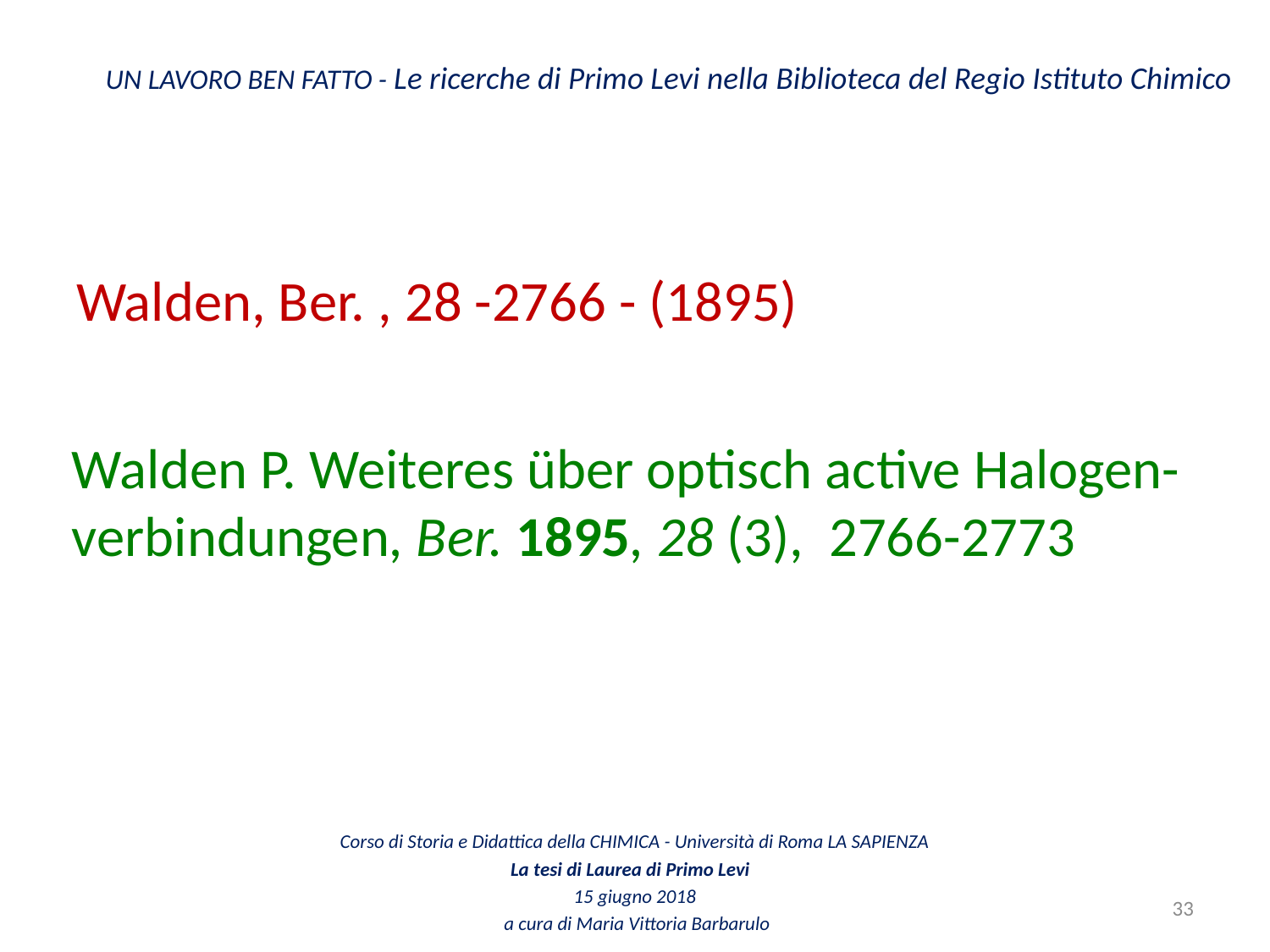

UN LAVORO BEN FATTO - Le ricerche di Primo Levi nella Biblioteca del Regio Istituto Chimico
Walden, Ber. , 28 -2766 - (1895)

Walden P. Weiteres über optisch active Halogen-verbindungen, Ber. 1895, 28 (3),  2766-2773

Corso di Storia e Didattica della CHIMICA - Università di Roma LA SAPIENZA
La tesi di Laurea di Primo Levi
15 giugno 2018
 a cura di Maria Vittoria Barbarulo
33